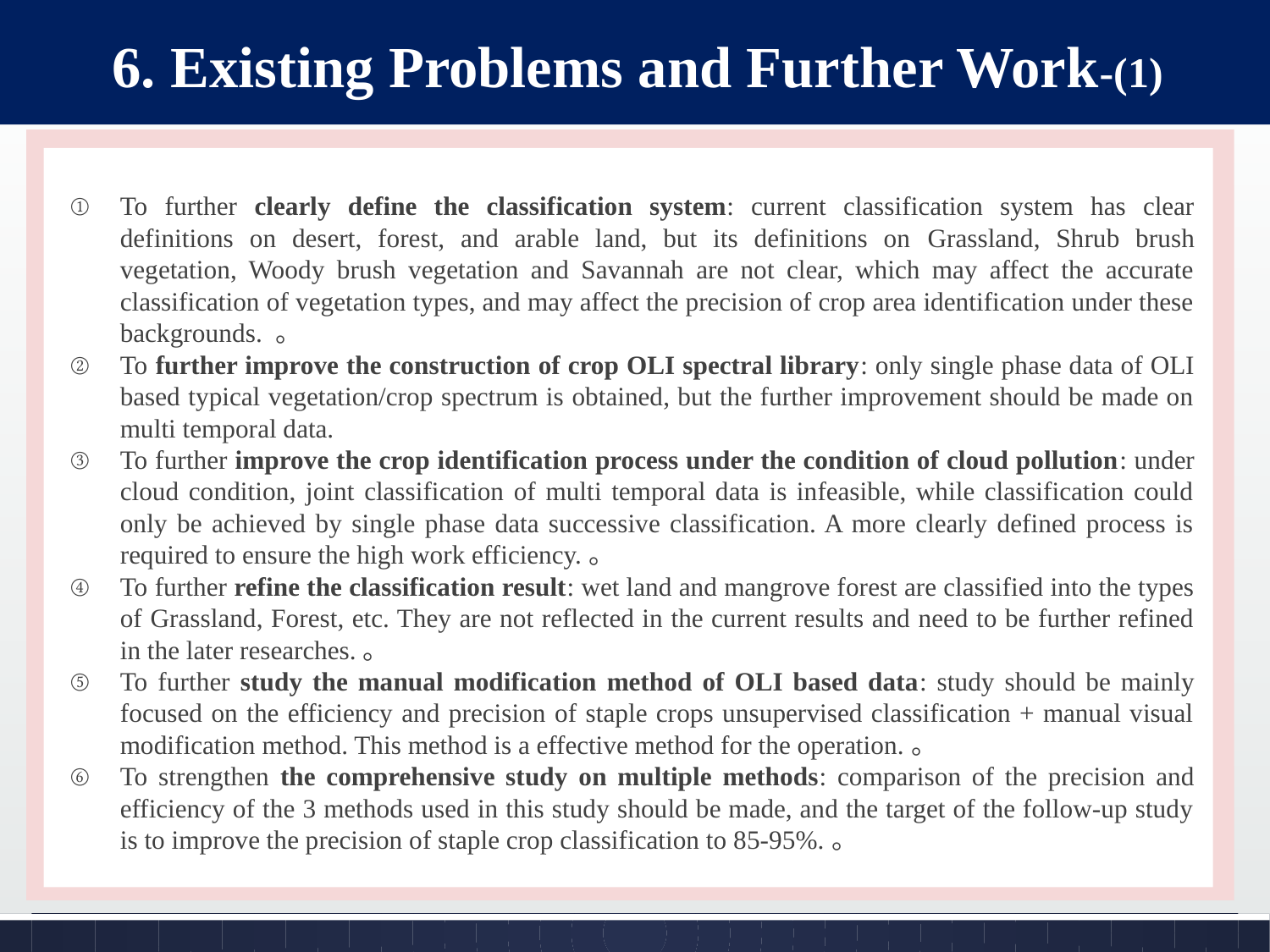

6. Existing Problems and Further Work-(1)

To further clearly define the classification system: current classification system has clear definitions on desert, forest, and arable land, but its definitions on Grassland, Shrub brush vegetation, Woody brush vegetation and Savannah are not clear, which may affect the accurate classification of vegetation types, and may affect the precision of crop area identification under these backgrounds. 。
To further improve the construction of crop OLI spectral library: only single phase data of OLI based typical vegetation/crop spectrum is obtained, but the further improvement should be made on multi temporal data.
To further improve the crop identification process under the condition of cloud pollution: under cloud condition, joint classification of multi temporal data is infeasible, while classification could only be achieved by single phase data successive classification. A more clearly defined process is required to ensure the high work efficiency.。
To further refine the classification result: wet land and mangrove forest are classified into the types of Grassland, Forest, etc. They are not reflected in the current results and need to be further refined in the later researches.。
To further study the manual modification method of OLI based data: study should be mainly focused on the efficiency and precision of staple crops unsupervised classification + manual visual modification method. This method is a effective method for the operation.。
To strengthen the comprehensive study on multiple methods: comparison of the precision and efficiency of the 3 methods used in this study should be made, and the target of the follow-up study is to improve the precision of staple crop classification to 85-95%.。